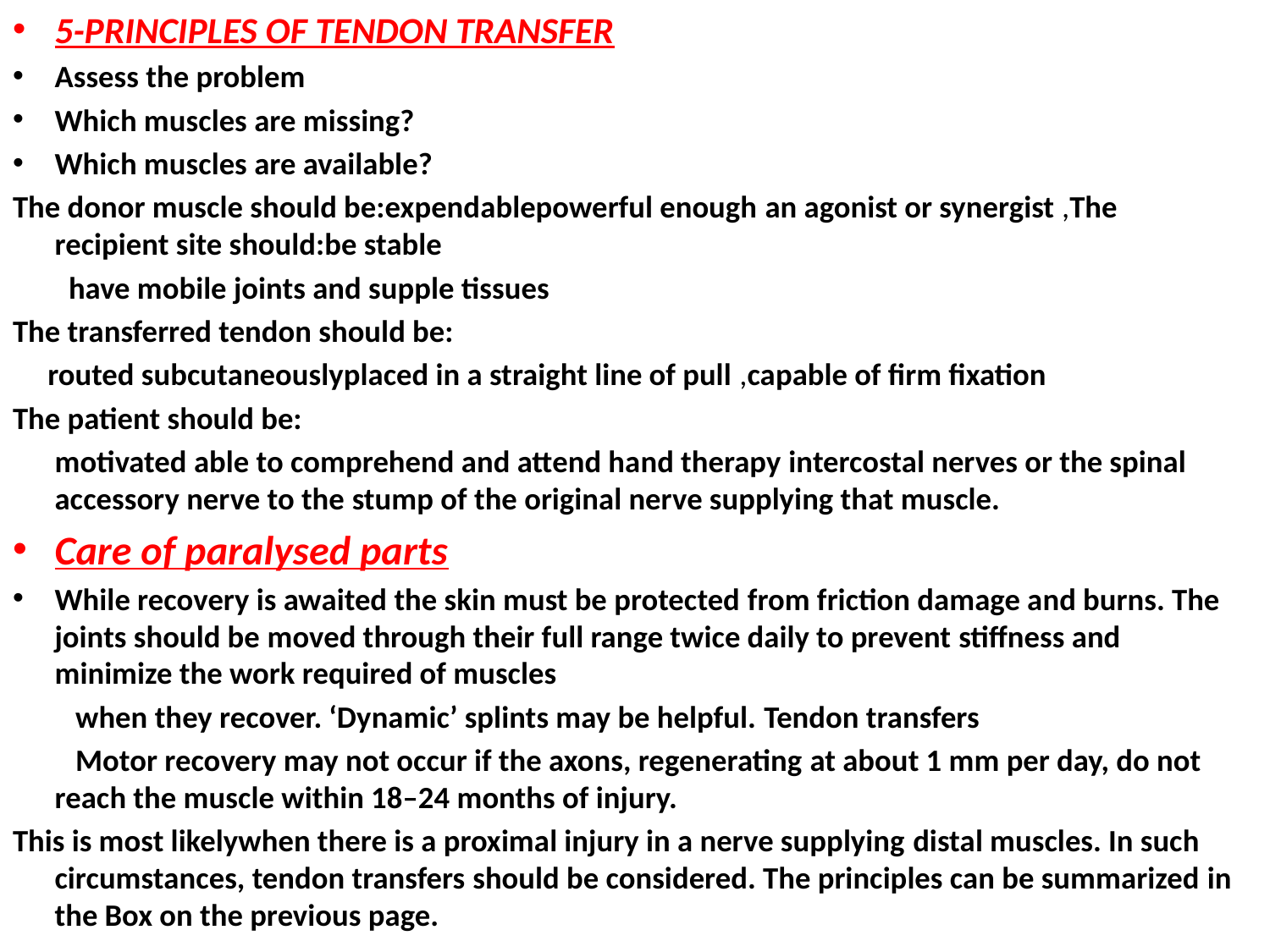

5-PRINCIPLES OF TENDON TRANSFER
Assess the problem
Which muscles are missing?
Which muscles are available?
The donor muscle should be:expendablepowerful enough an agonist or synergist ,The recipient site should:be stable
        have mobile joints and supple tissues
The transferred tendon should be:
     routed subcutaneouslyplaced in a straight line of pull ,capable of firm fixation
The patient should be:
      motivated able to comprehend and attend hand therapy intercostal nerves or the spinal accessory nerve to the stump of the original nerve supplying that muscle.
Care of paralysed parts
While recovery is awaited the skin must be protected from friction damage and burns. The joints should be moved through their full range twice daily to prevent stiffness and minimize the work required of muscles
         when they recover. ‘Dynamic’ splints may be helpful. Tendon transfers
         Motor recovery may not occur if the axons, regenerating at about 1 mm per day, do not reach the muscle within 18–24 months of injury.
This is most likelywhen there is a proximal injury in a nerve supplying distal muscles. In such circumstances, tendon transfers should be considered. The principles can be summarized in the Box on the previous page.
#